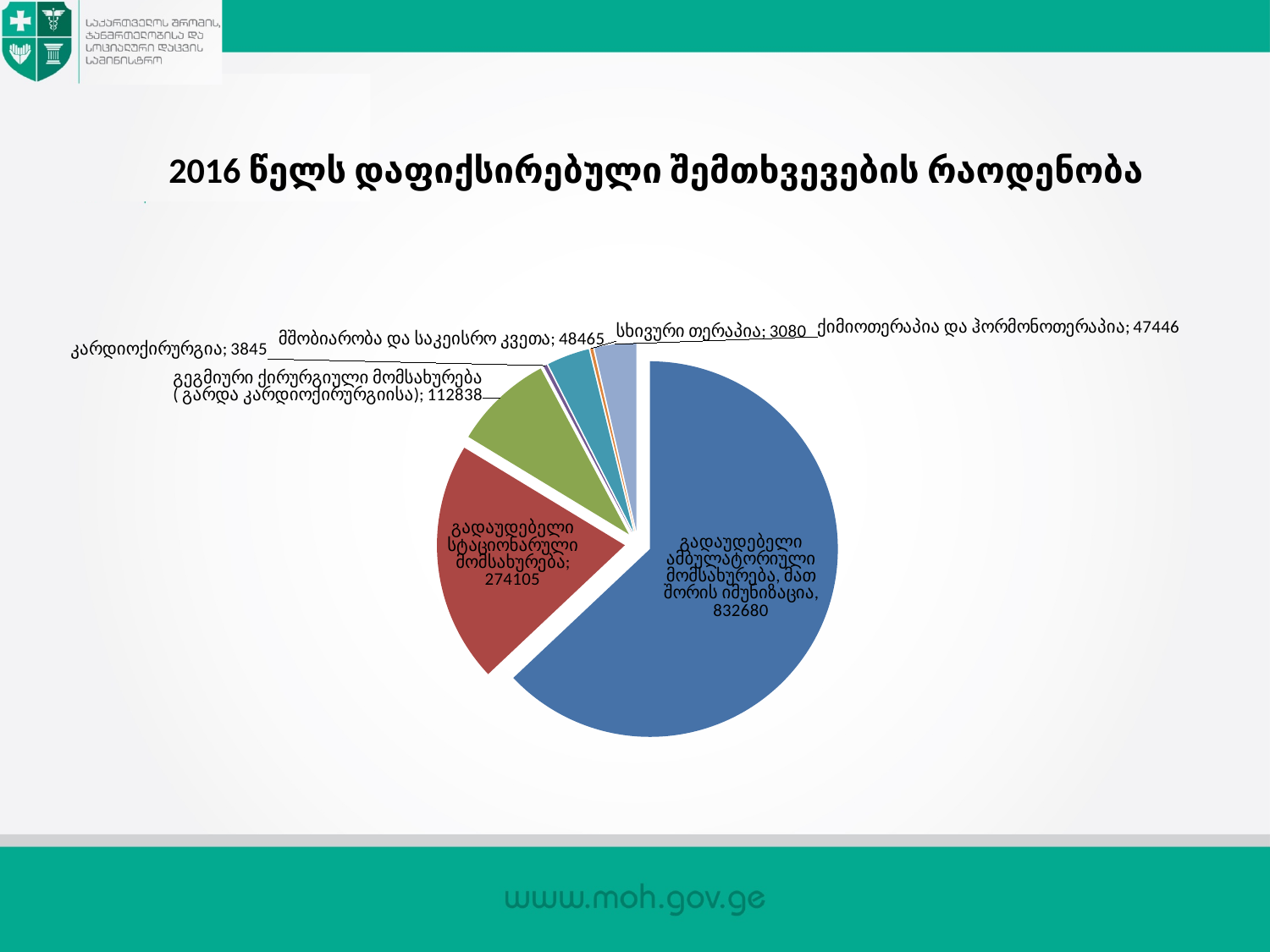

# 2016 წელს დაფიქსირებული შემთხვევების რაოდენობა

### Chart

| Category |  |
|---|---|
| გადაუდებელი ამბულატორიული მომსახურება | 832680.0 |
| გადაუდებელი სტაციონარული მომსახურება | 274105.0 |
| გეგმიური ქირურგიული მომსახურება ( გარდა კარდიოქირურგიისა) | 112838.0 |
| კარდიოქირურგია | 3845.0 |
| მშობიარობა და საკეისრო კვეთა | 48465.0 |
| სხივური თერაპია | 3080.0 |
| ქიმიოთერაპია და ჰორმონოთერაპია | 47446.0 |